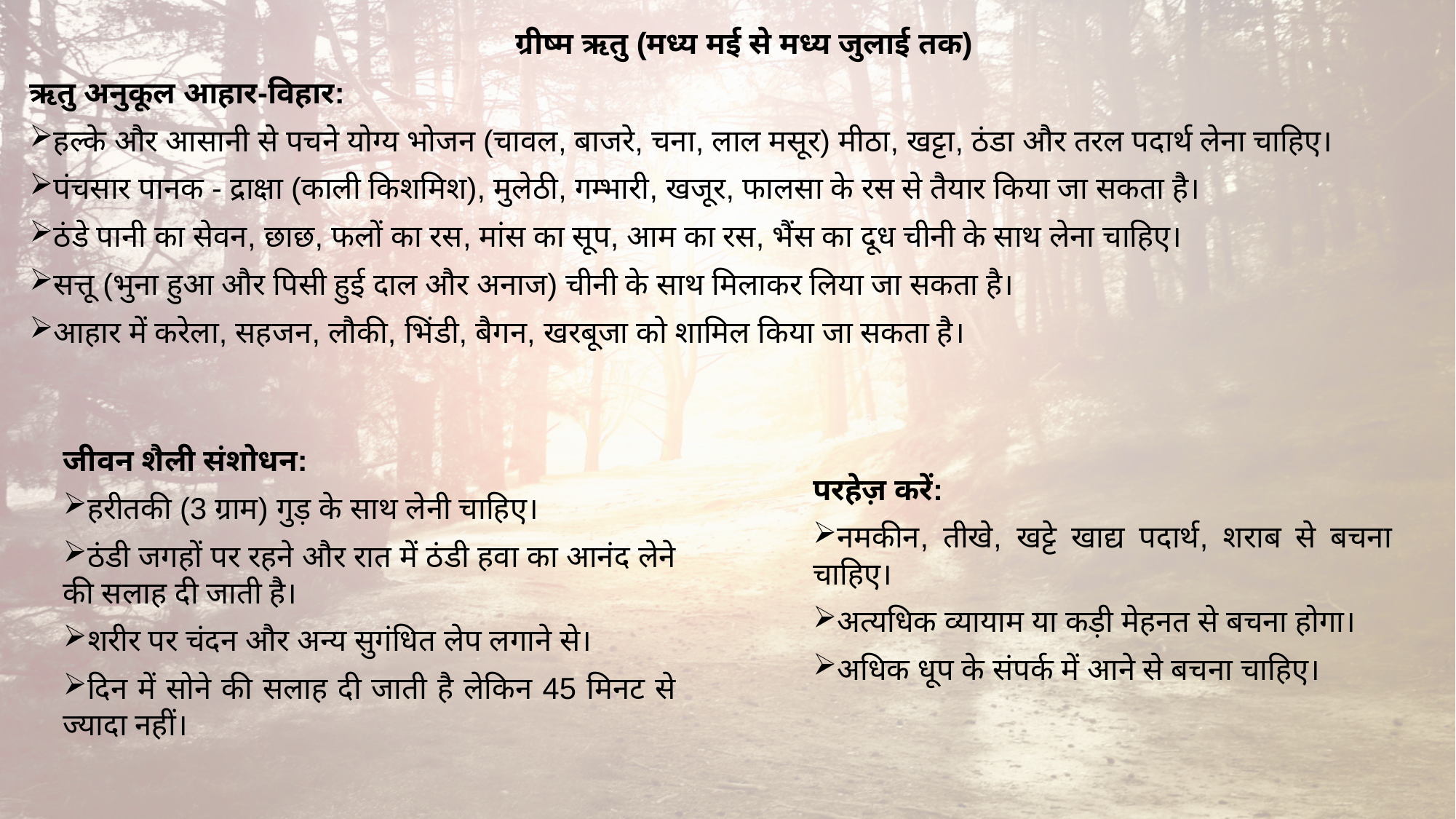

ग्रीष्म ऋतु (मध्य मई से मध्य जुलाई तक)

ऋतु अनुकूल आहार-विहार:
हल्के और आसानी से पचने योग्य भोजन (चावल, बाजरे, चना, लाल मसूर) मीठा, खट्टा, ठंडा और तरल पदार्थ लेना चाहिए।
पंचसार पानक - द्राक्षा (काली किशमिश), मुलेठी, गम्भारी, खजूर, फालसा के रस से तैयार किया जा सकता है।
ठंडे पानी का सेवन, छाछ, फलों का रस, मांस का सूप, आम का रस, भैंस का दूध चीनी के साथ लेना चाहिए।
सत्तू (भुना हुआ और पिसी हुई दाल और अनाज) चीनी के साथ मिलाकर लिया जा सकता है।
आहार में करेला, सहजन, लौकी, भिंडी, बैगन, खरबूजा को शामिल किया जा सकता है।

जीवन शैली संशोधन:
हरीतकी (3 ग्राम) गुड़ के साथ लेनी चाहिए।
ठंडी जगहों पर रहने और रात में ठंडी हवा का आनंद लेने की सलाह दी जाती है।
शरीर पर चंदन और अन्य सुगंधित लेप लगाने से।
दिन में सोने की सलाह दी जाती है लेकिन 45 मिनट से ज्यादा नहीं।

परहेज़ करें:
नमकीन, तीखे, खट्टे खाद्य पदार्थ, शराब से बचना चाहिए।
अत्यधिक व्यायाम या कड़ी मेहनत से बचना होगा।
अधिक धूप के संपर्क में आने से बचना चाहिए।